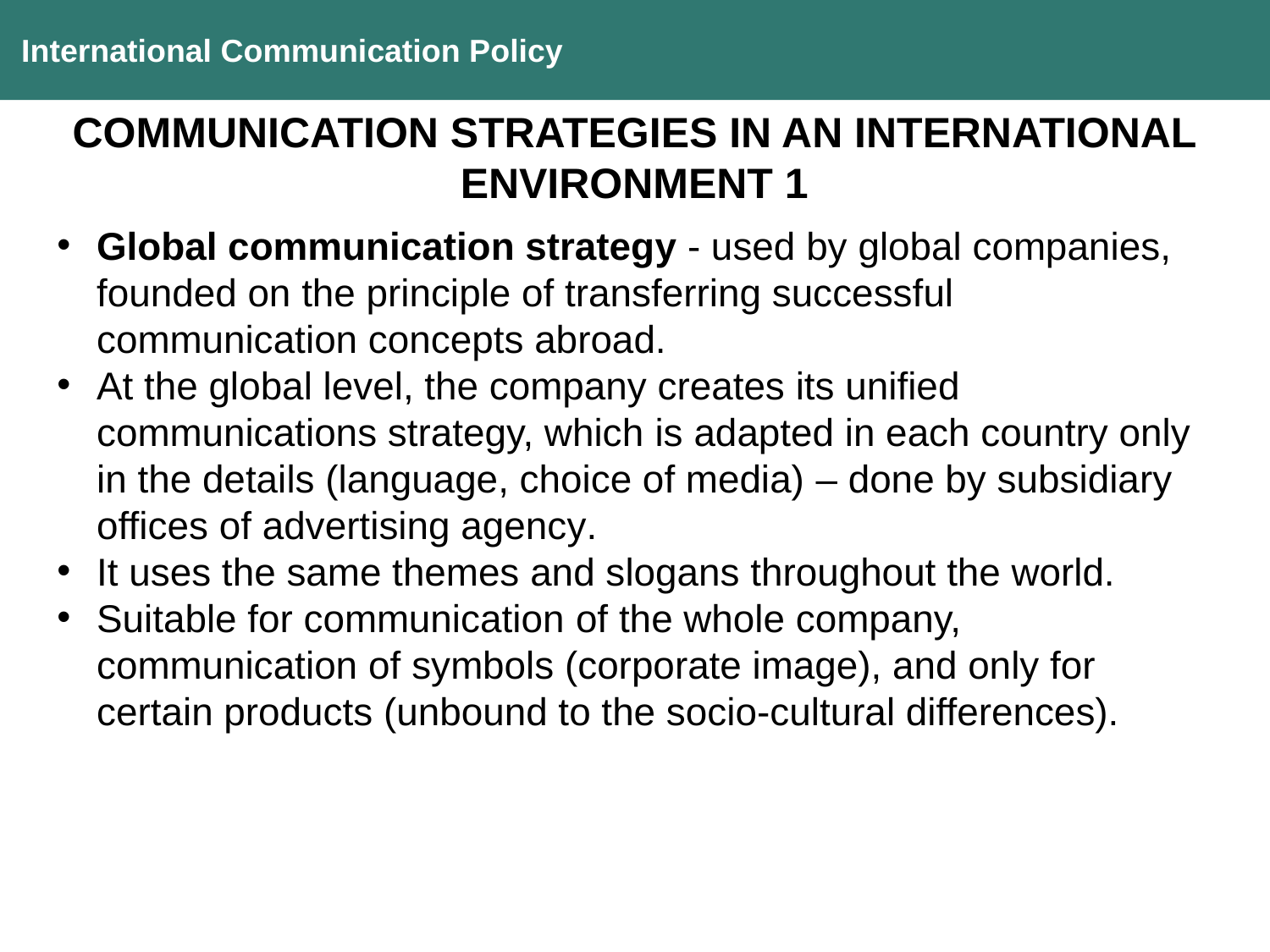

International Communication Policy
COMMUNICATION STRATEGIES IN AN INTERNATIONAL ENVIRONMENT 1
Global communication strategy - used by global companies, founded on the principle of transferring successful communication concepts abroad.
At the global level, the company creates its unified communications strategy, which is adapted in each country only in the details (language, choice of media) – done by subsidiary offices of advertising agency.
It uses the same themes and slogans throughout the world.
Suitable for communication of the whole company, communication of symbols (corporate image), and only for certain products (unbound to the socio-cultural differences).